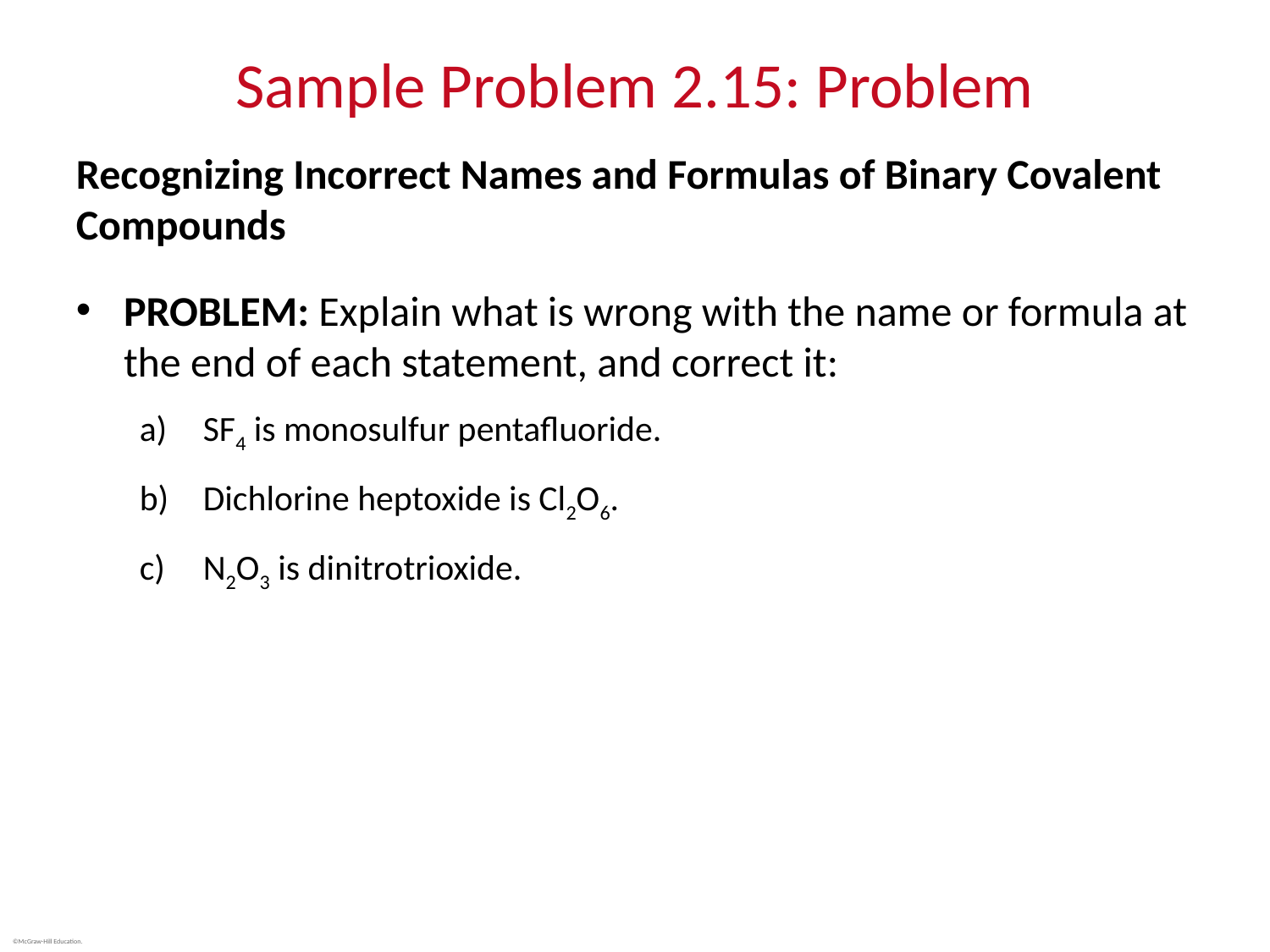

# Sample Problem 2.15: Problem
Recognizing Incorrect Names and Formulas of Binary Covalent Compounds
PROBLEM: Explain what is wrong with the name or formula at the end of each statement, and correct it:
SF4 is monosulfur pentafluoride.
Dichlorine heptoxide is Cl2O6.
N2O3 is dinitrotrioxide.